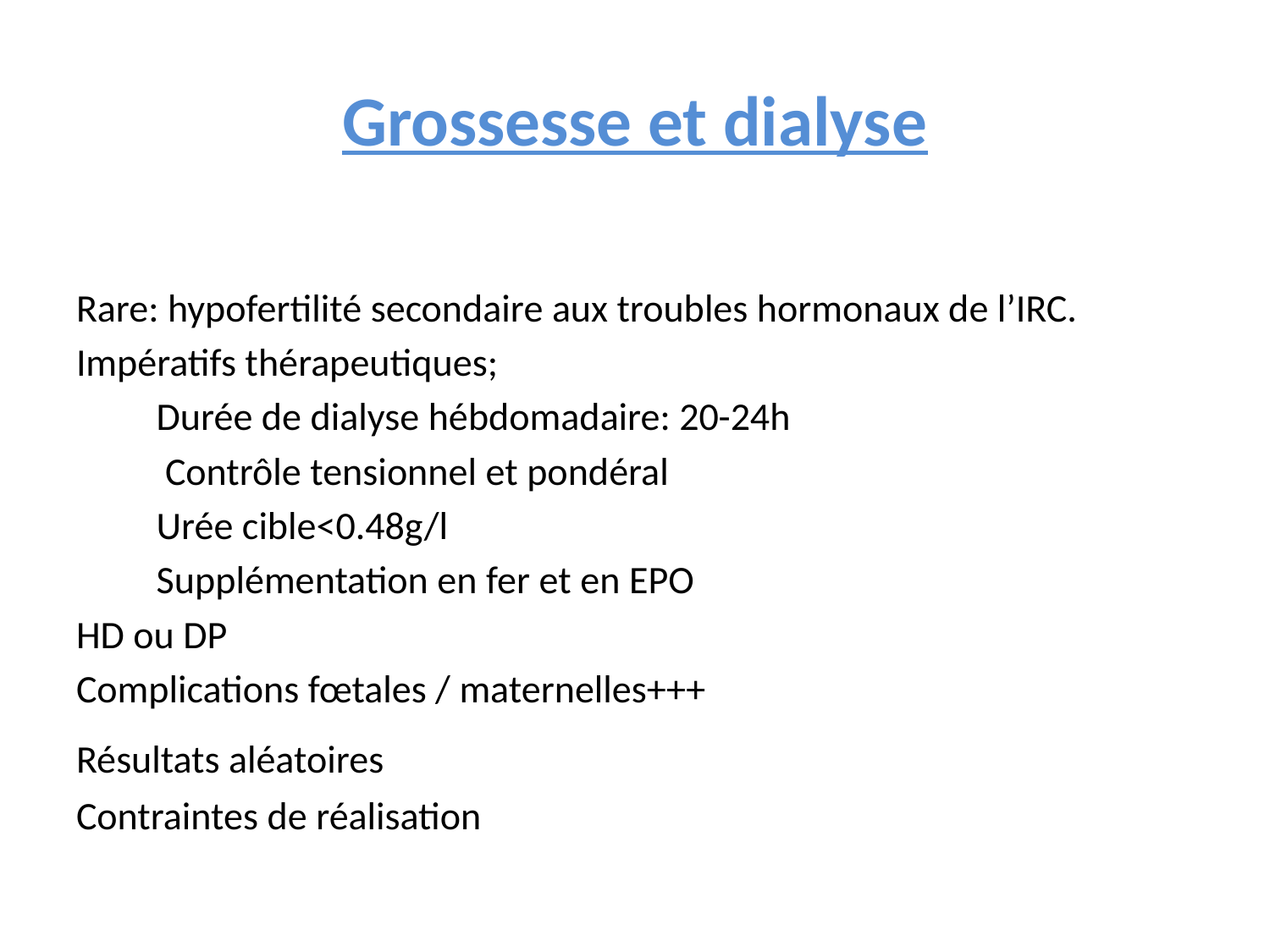

# Grossesse et dialyse

Rare: hypofertilité secondaire aux troubles hormonaux de l’IRC.
Impératifs thérapeutiques;
         Durée de dialyse hébdomadaire: 20-24h
          Contrôle tensionnel et pondéral
         Urée cible<0.48g/l
         Supplémentation en fer et en EPO
HD ou DP
Complications fœtales / maternelles+++
Résultats aléatoires
Contraintes de réalisation